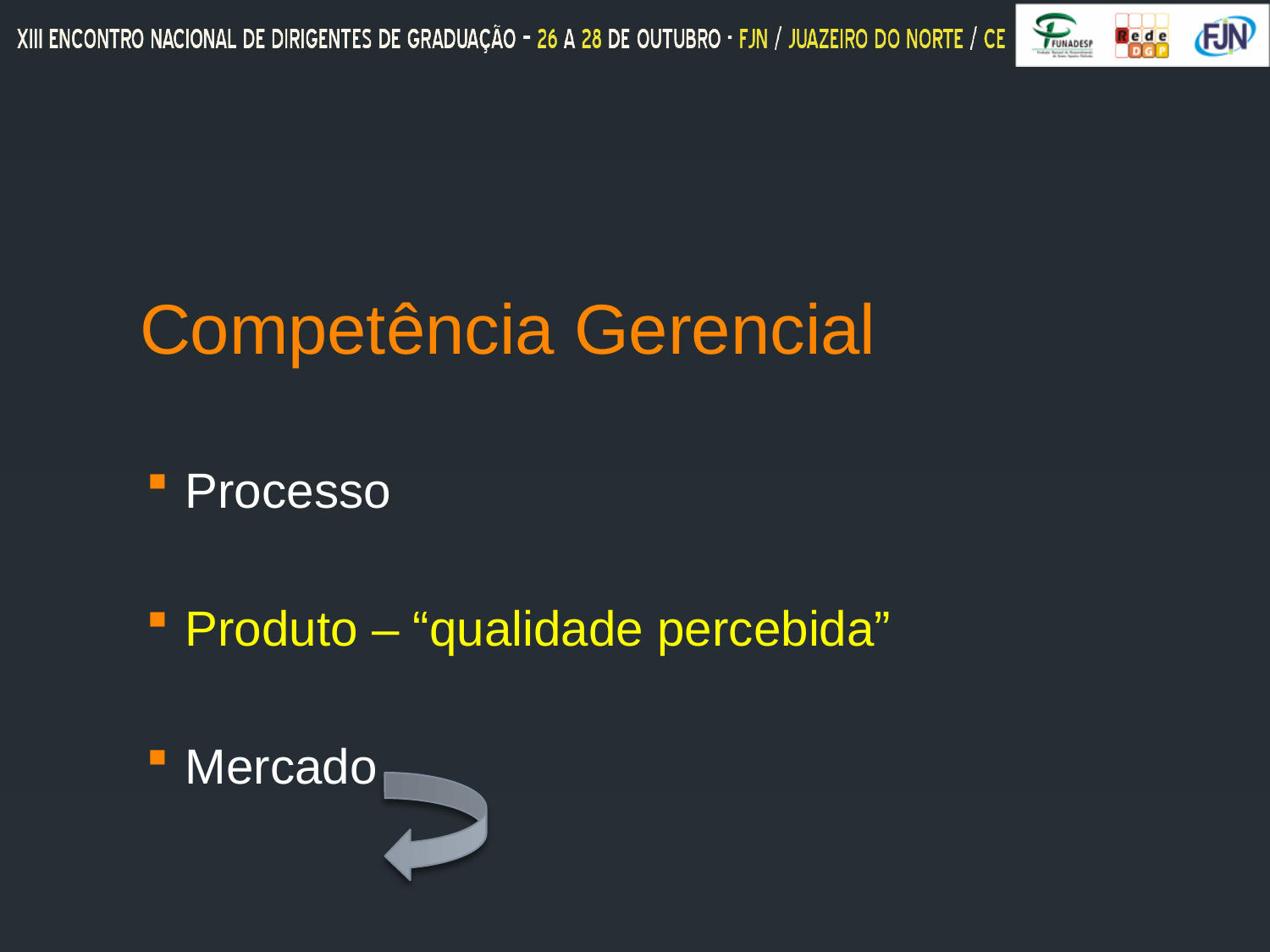

# Competência Gerencial
 Processo

 Produto – “qualidade percebida”

 Mercado